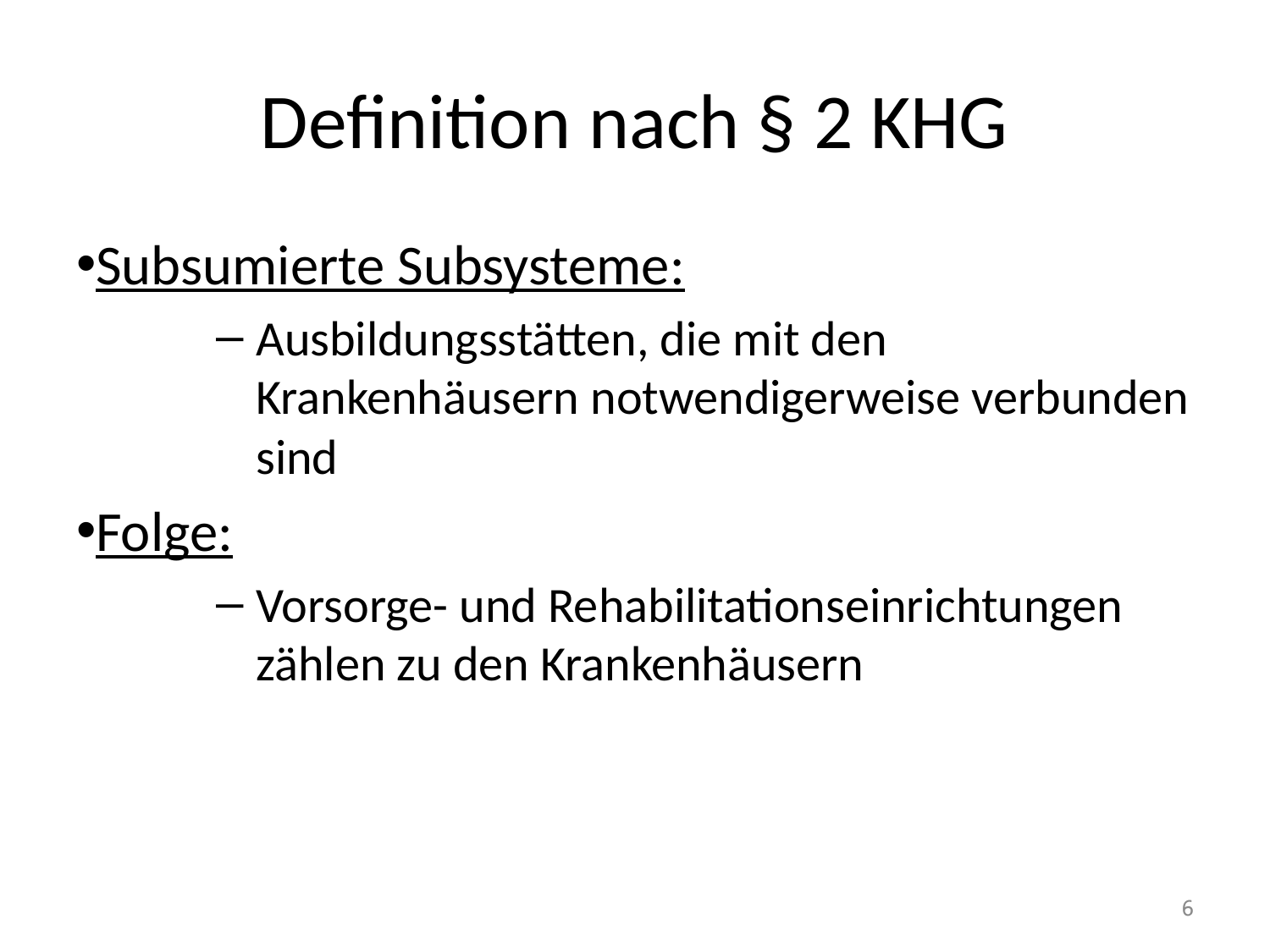

# Definition nach § 2 KHG
Subsumierte Subsysteme:
Ausbildungsstätten, die mit den Krankenhäusern notwendigerweise verbunden sind
Folge:
Vorsorge- und Rehabilitationseinrichtungen zählen zu den Krankenhäusern

6